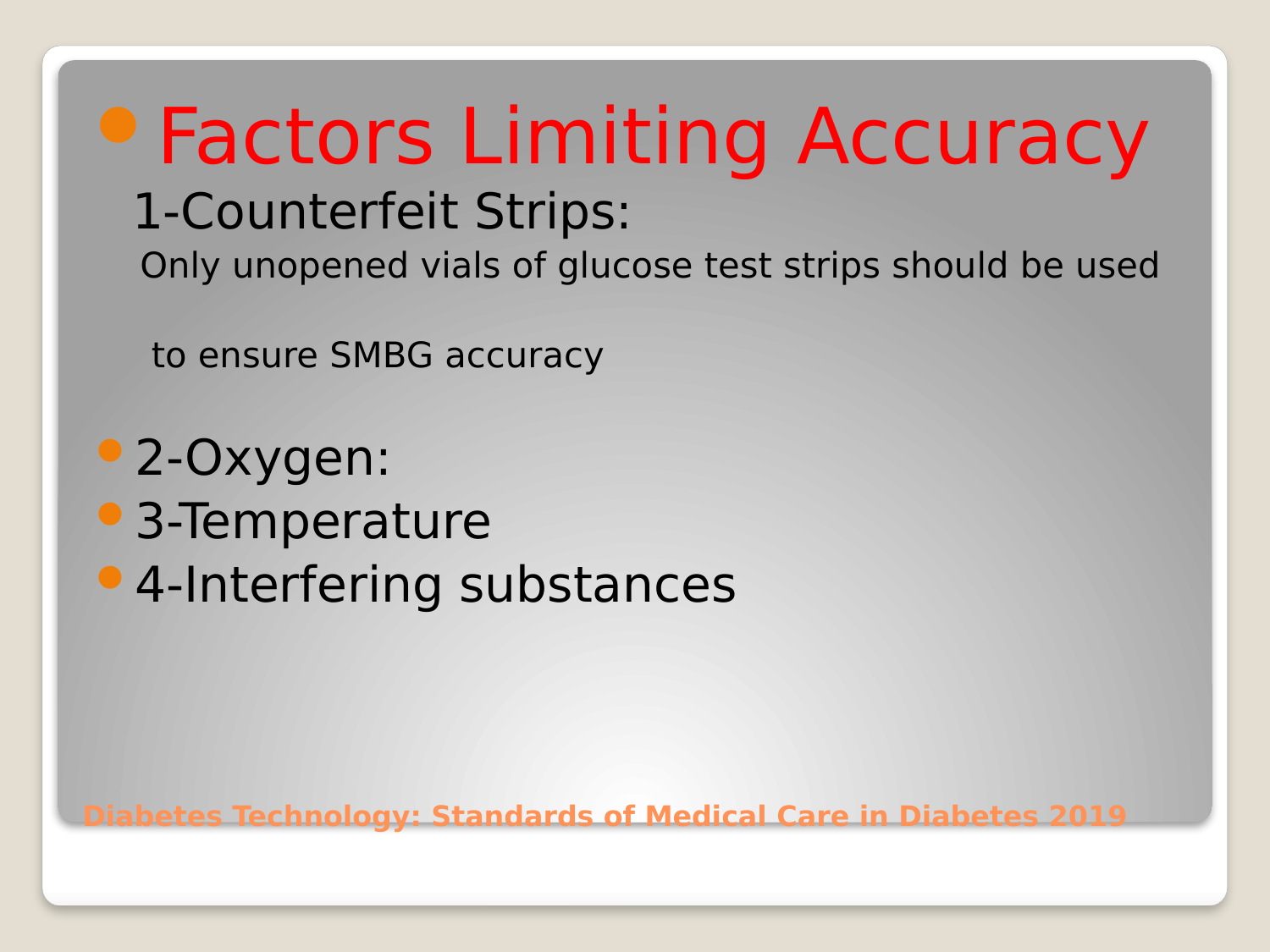

Factors Limiting Accuracy 1-Counterfeit Strips:
    Only unopened vials of glucose test strips should be used
     to ensure SMBG accuracy

2-Oxygen:
3-Temperature
4-Interfering substances

# Diabetes Technology: Standards of Medical Care in Diabetes 2019